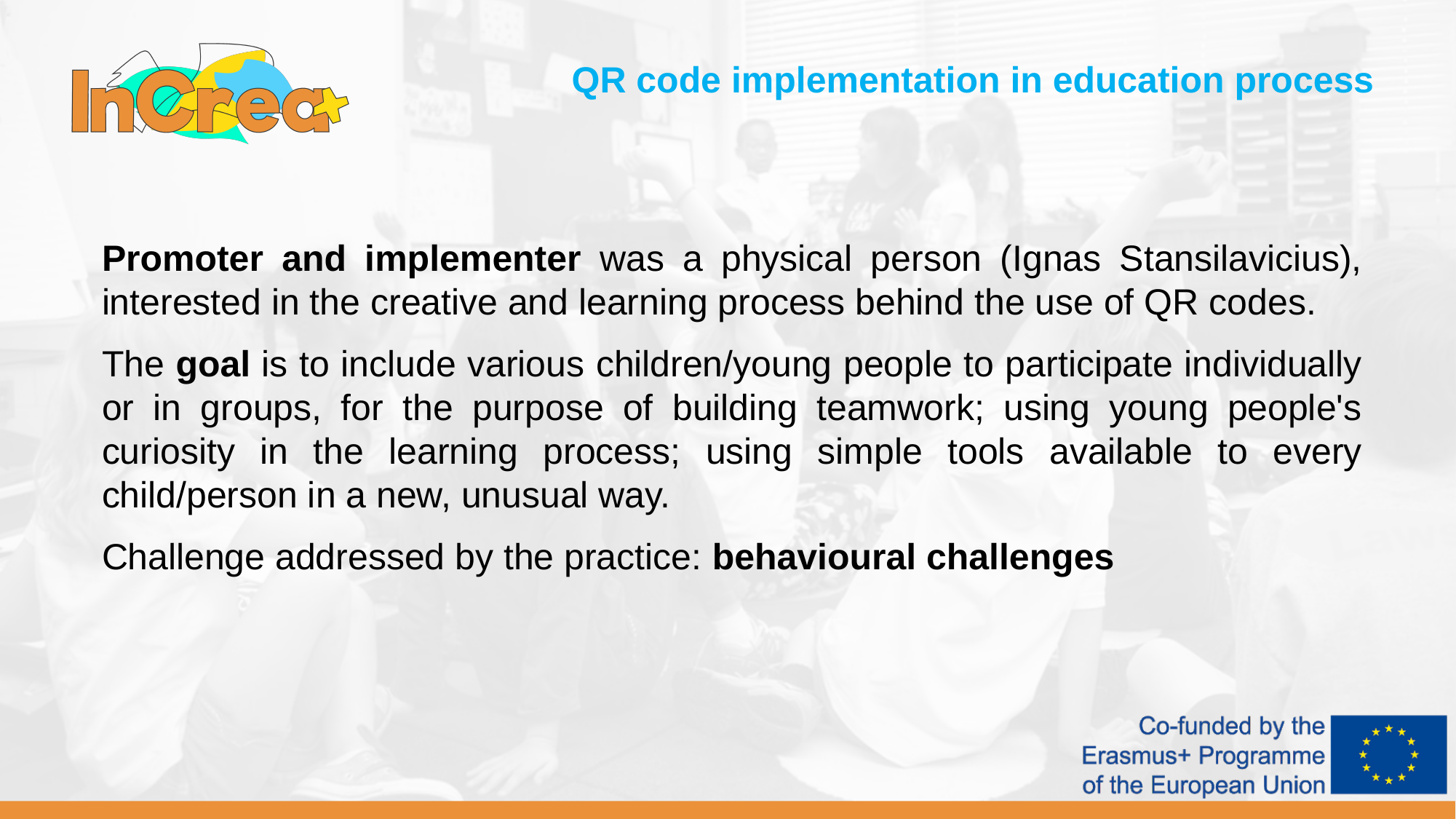

QR code implementation in education process
Promoter and implementer was a physical person (Ignas Stansilavicius), interested in the creative and learning process behind the use of QR codes.
The goal is to include various children/young people to participate individually or in groups, for the purpose of building teamwork; using young people's curiosity in the learning process; using simple tools available to every child/person in a new, unusual way.
Challenge addressed by the practice: behavioural challenges